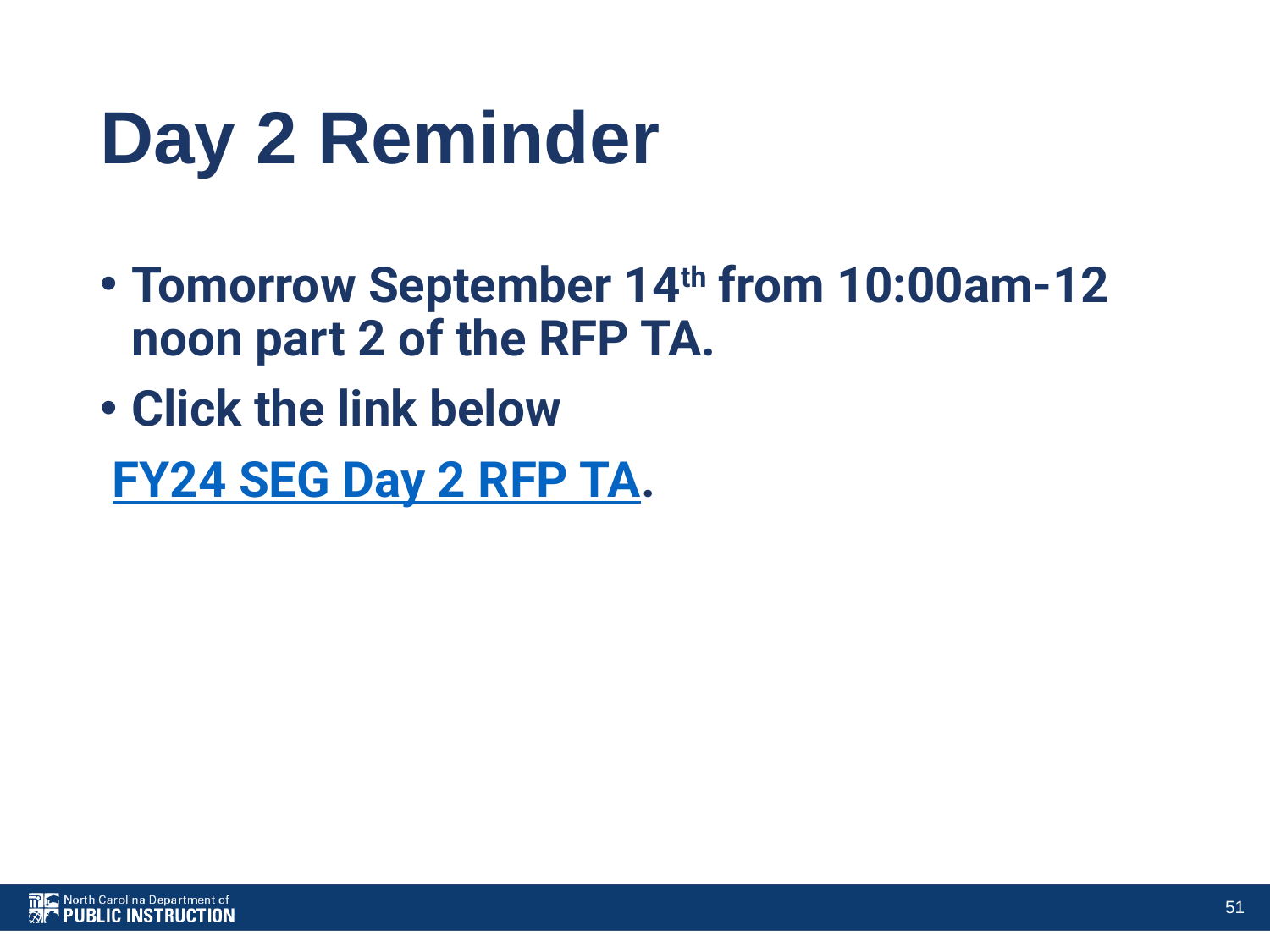

# Day 2 Reminder
Tomorrow September 14th from 10:00am-12 noon part 2 of the RFP TA.
Click the link below
 FY24 SEG Day 2 RFP TA.
51